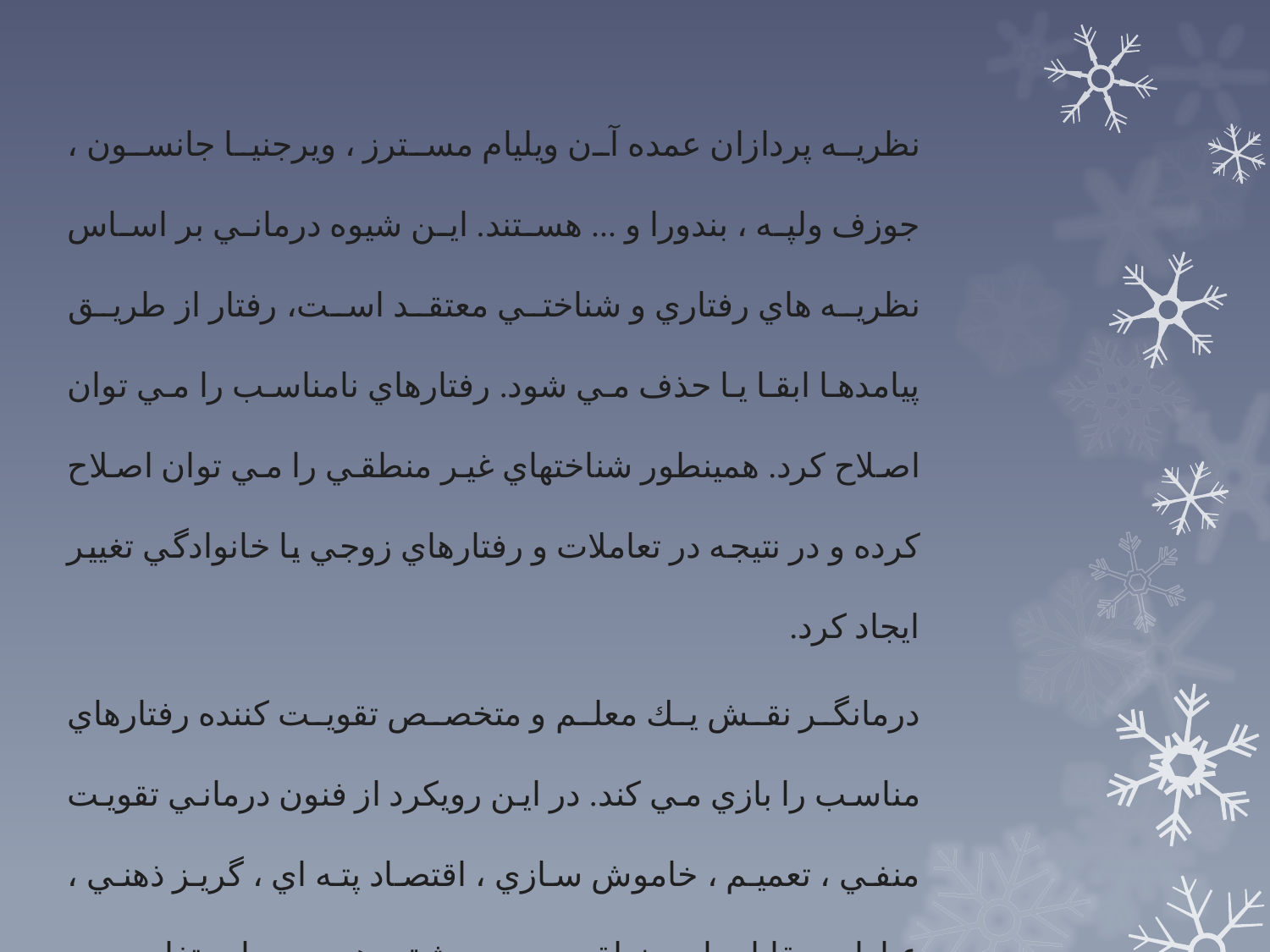

نظريه پردازان عمده آن ويليام مسترز ، ويرجنيا جانسون ، جوزف ولپه ، بندورا و ... هستند. اين شيوه درماني بر اساس نظريه هاي رفتاري و شناختي معتقد است، رفتار از طريق پيامدها ابقا يا حذف مي شود. رفتارهاي نامناسب را مي توان اصلاح كرد. همينطور شناختهاي غير منطقي را مي توان اصلاح كرده و در نتيجه در تعاملات و رفتارهاي زوجي يا خانوادگي تغيير ايجاد كرد.
درمانگر نقش يك معلم و متخصص تقويت كننده رفتارهاي مناسب را بازي مي كند. در اين رويكرد از فنون درماني تقويت منفي ، تعميم ، خاموش سازي ، اقتصاد پته اي ، گريز ذهني ، عبارات مقابله اي منطقي ، سرمشق دهي و ... استفاده مي شود.